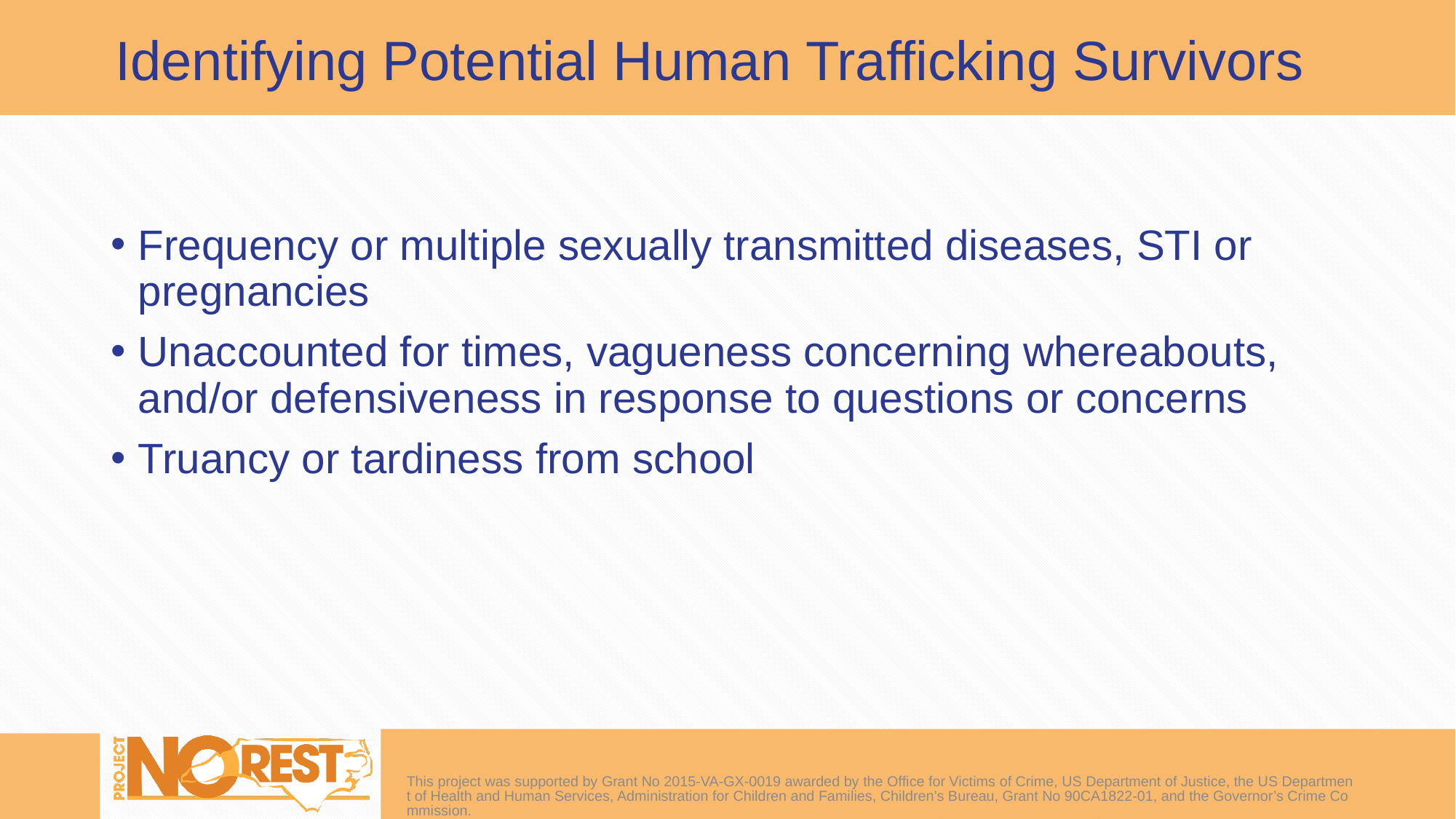

# Identifying Potential Human Trafficking Survivors
Frequency or multiple sexually transmitted diseases, STI or pregnancies
Unaccounted for times, vagueness concerning whereabouts, and/or defensiveness in response to questions or concerns
Truancy or tardiness from school

This project was supported by Grant No 2015-VA-GX-0019 awarded by the Office for Victims of Crime, US Department of Justice, the US Department of Health and Human Services, Administration for Children and Families, Children’s Bureau, Grant No 90CA1822-01, and the Governor’s Crime Commission.
43